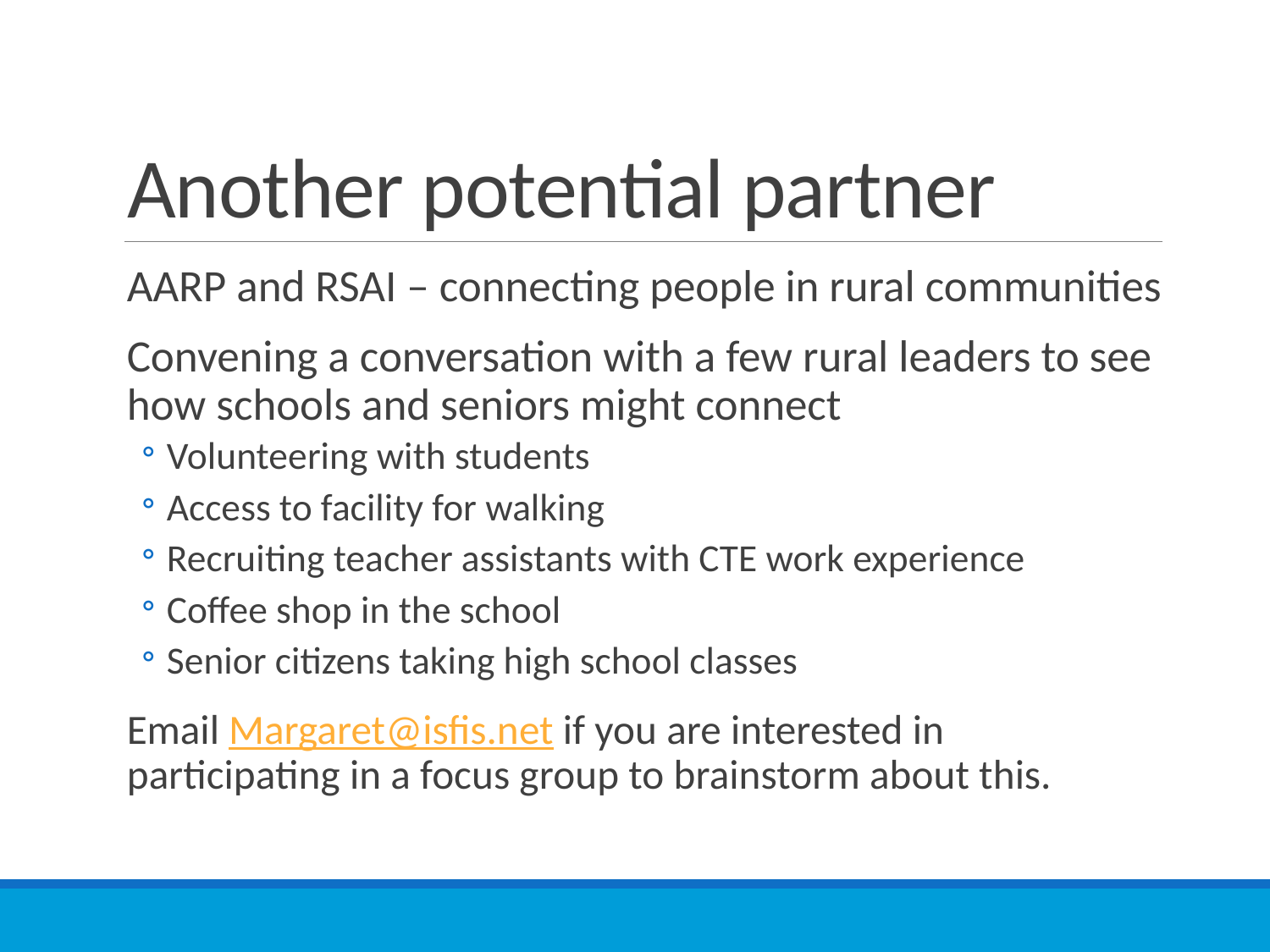

# Another potential partner
AARP and RSAI – connecting people in rural communities
Convening a conversation with a few rural leaders to see how schools and seniors might connect
Volunteering with students
Access to facility for walking
Recruiting teacher assistants with CTE work experience
Coffee shop in the school
Senior citizens taking high school classes
Email Margaret@isfis.net if you are interested in participating in a focus group to brainstorm about this.